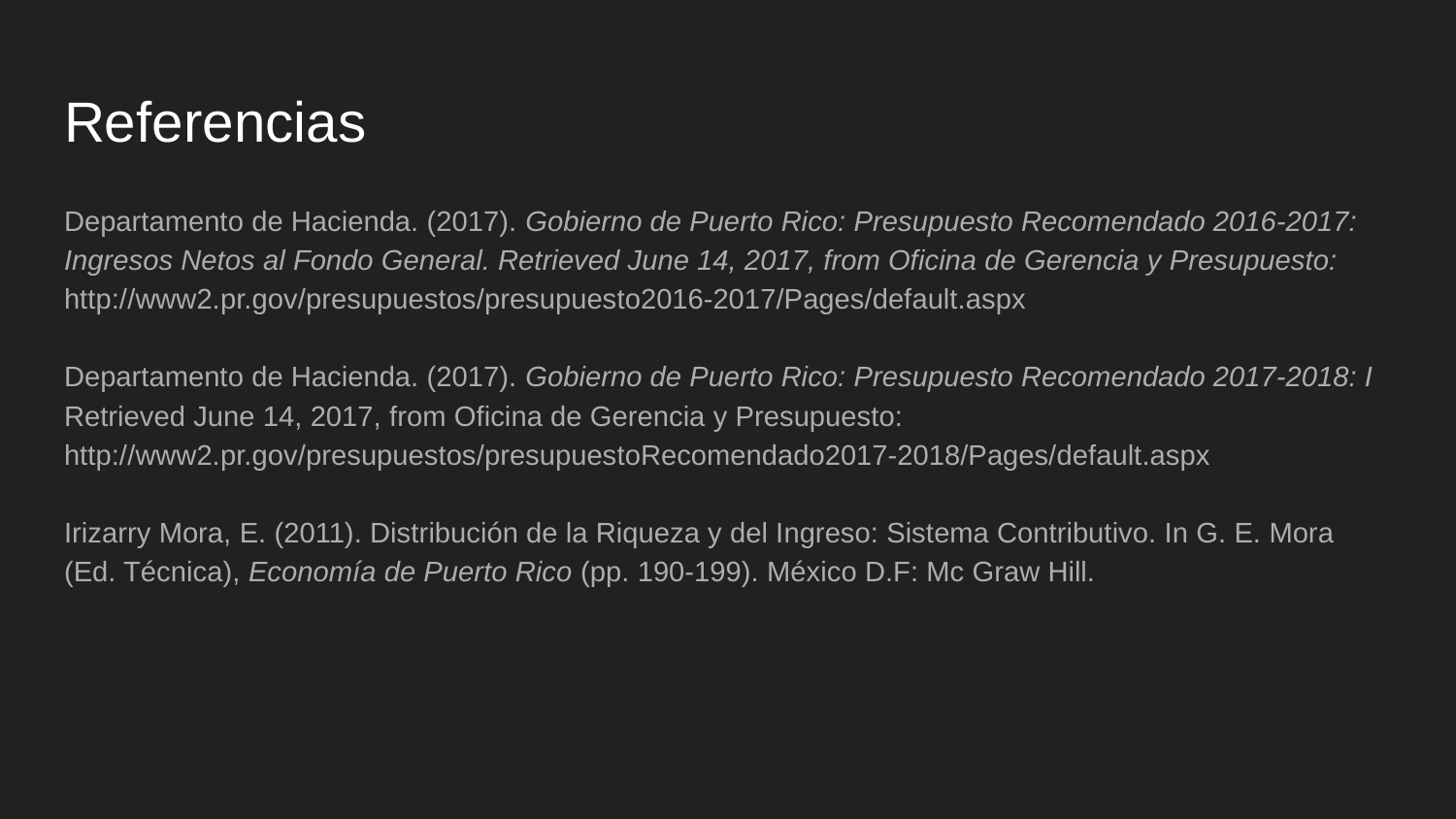

# Referencias
Departamento de Hacienda. (2017). Gobierno de Puerto Rico: Presupuesto Recomendado 2016-2017: Ingresos Netos al Fondo General. Retrieved June 14, 2017, from Oficina de Gerencia y Presupuesto: http://www2.pr.gov/presupuestos/presupuesto2016-2017/Pages/default.aspx

Departamento de Hacienda. (2017). Gobierno de Puerto Rico: Presupuesto Recomendado 2017-2018: I Retrieved June 14, 2017, from Oficina de Gerencia y Presupuesto: http://www2.pr.gov/presupuestos/presupuestoRecomendado2017-2018/Pages/default.aspx

Irizarry Mora, E. (2011). Distribución de la Riqueza y del Ingreso: Sistema Contributivo. In G. E. Mora (Ed. Técnica), Economía de Puerto Rico (pp. 190-199). México D.F: Mc Graw Hill.